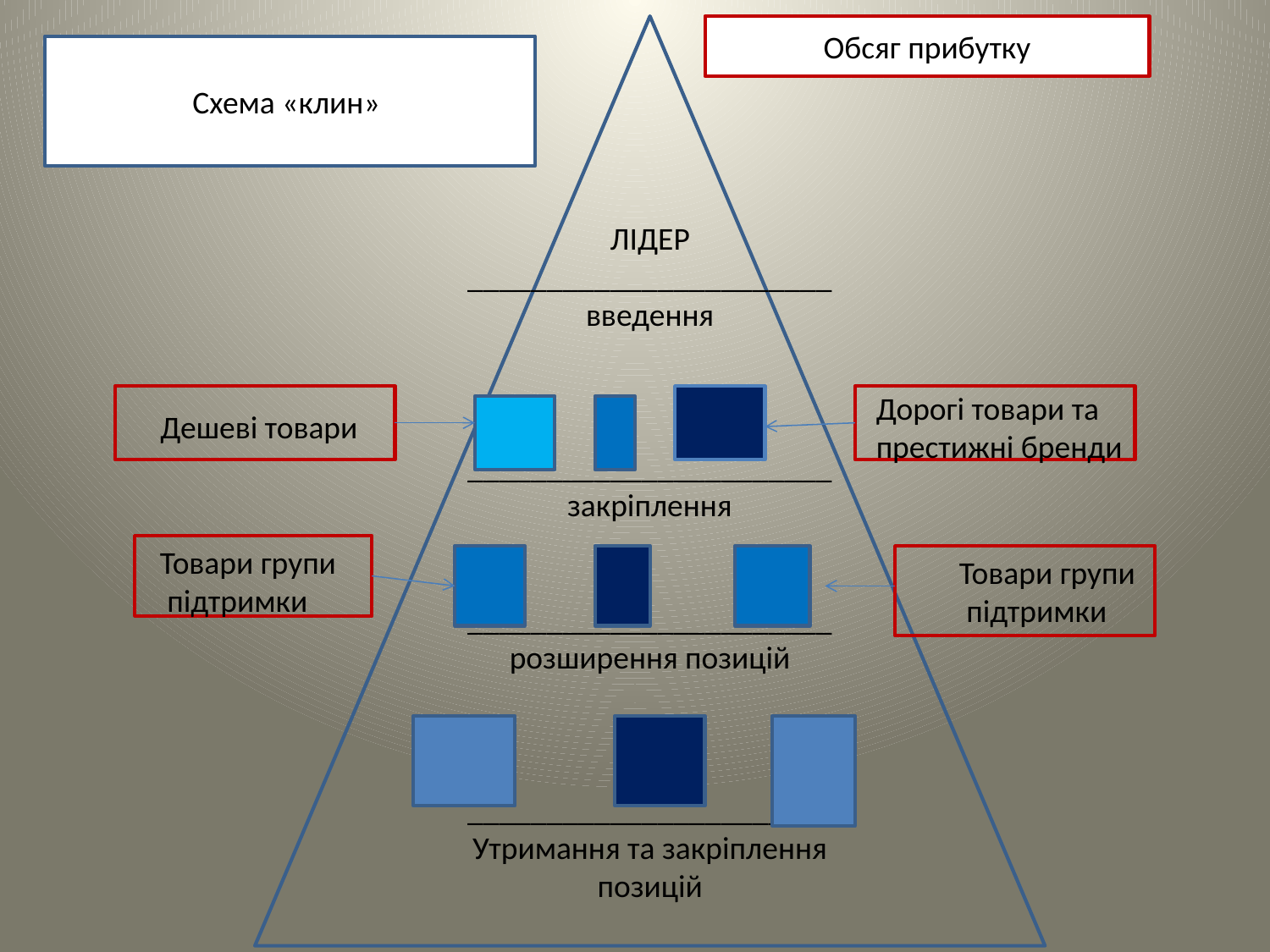

ЛІДЕР
_______________________
введення

_______________________
закріплення

_______________________
розширення позицій

_______________________
Утримання та закріплення позицій

Обсяг прибутку

Схема «клин»
Дорогі товари та
престижні бренди

Дешеві товари

Товари групи
 підтримки

Товари групи
 підтримки